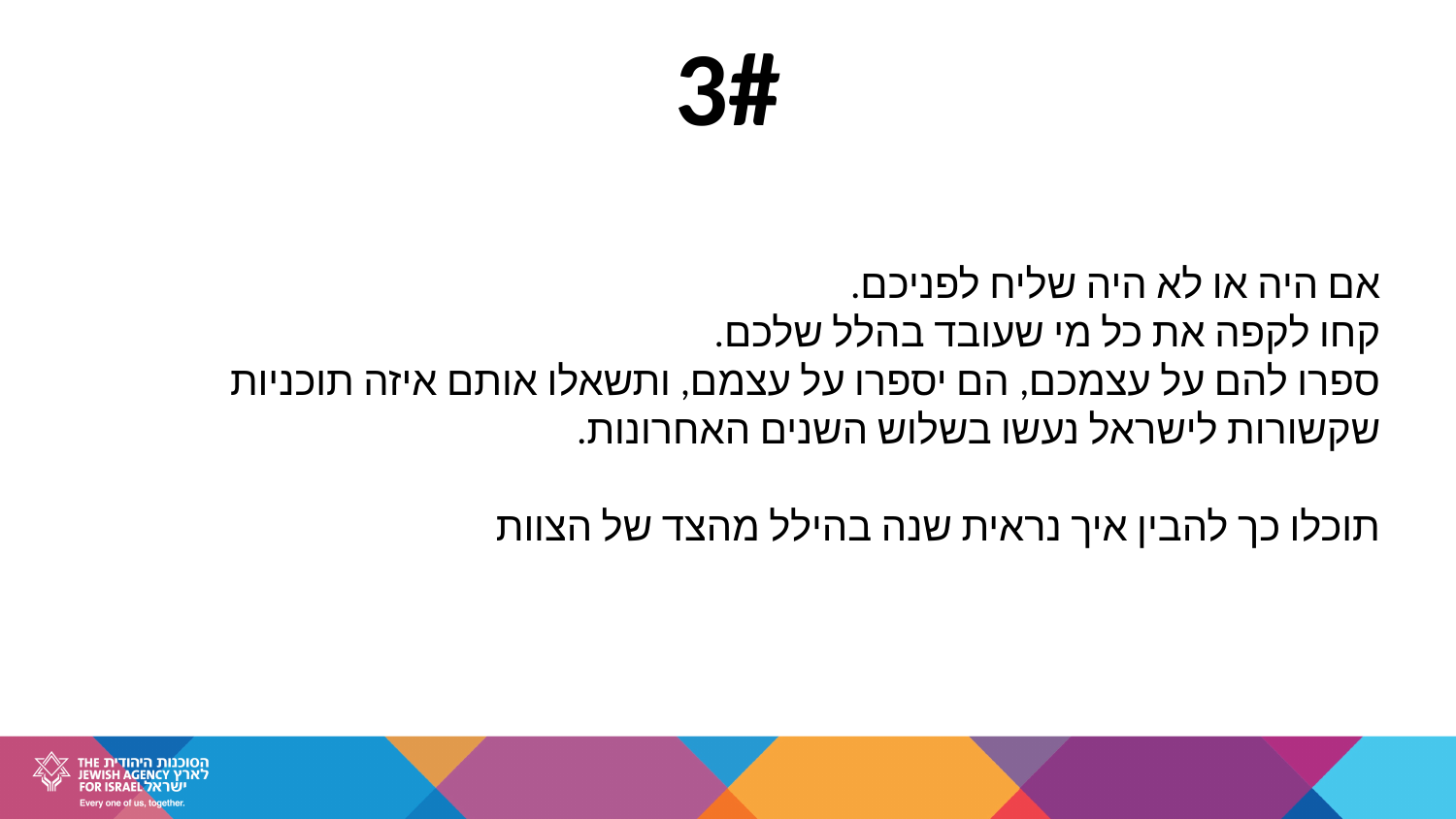

3#
אם היה או לא היה שליח לפניכם.
קחו לקפה את כל מי שעובד בהלל שלכם.
ספרו להם על עצמכם, הם יספרו על עצמם, ותשאלו אותם איזה תוכניות שקשורות לישראל נעשו בשלוש השנים האחרונות.

תוכלו כך להבין איך נראית שנה בהילל מהצד של הצוות